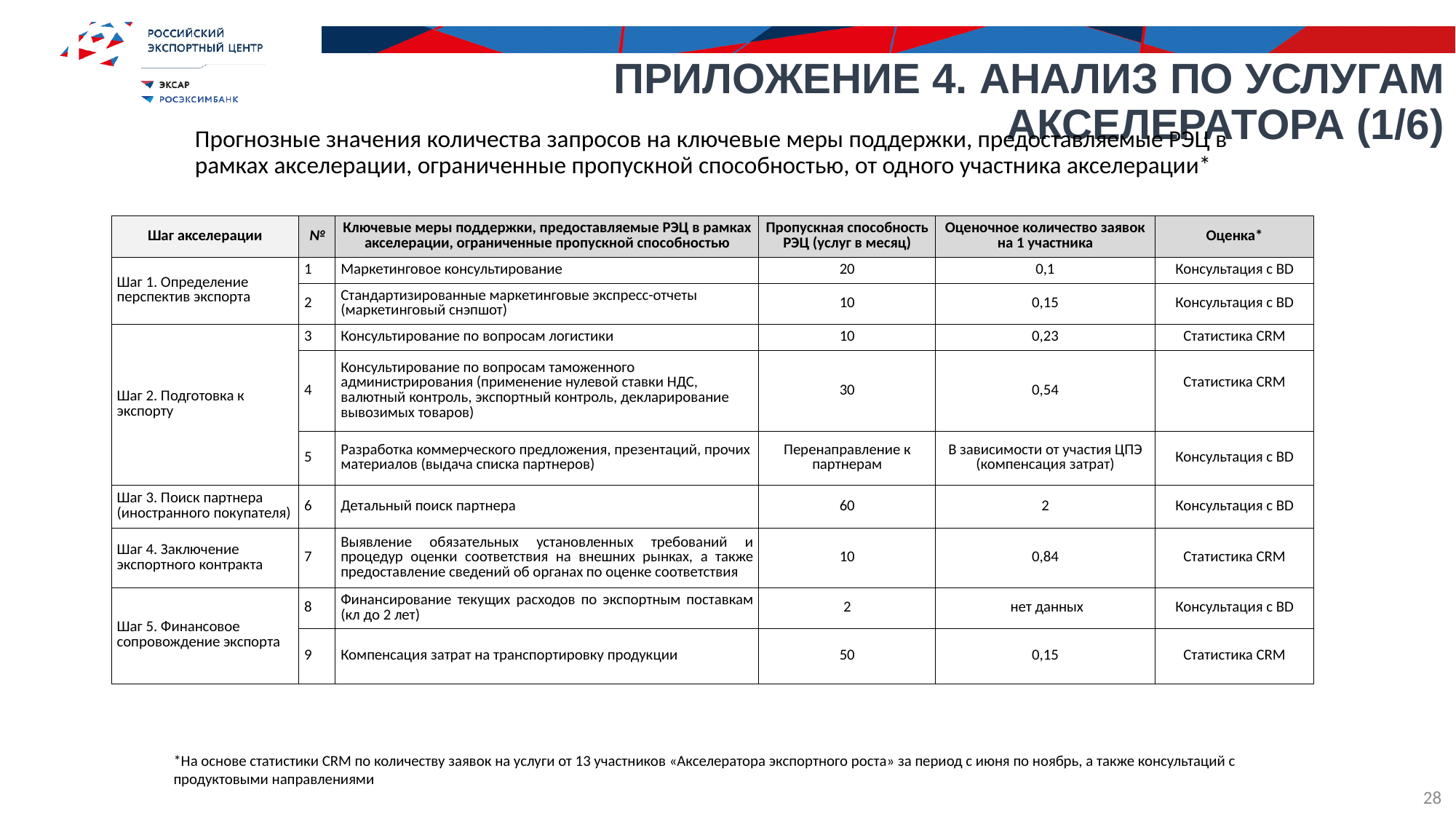

Приложение 4. Анализ по услугам акселератора (1/6)

4
Прогнозные значения количества запросов на ключевые меры поддержки, предоставляемые РЭЦ в рамках акселерации, ограниченные пропускной способностью, от одного участника акселерации*
| Шаг акселерации | № | Ключевые меры поддержки, предоставляемые РЭЦ в рамках акселерации, ограниченные пропускной способностью | Пропускная способность РЭЦ (услуг в месяц) | Оценочное количество заявок на 1 участника | Оценка\* |
| --- | --- | --- | --- | --- | --- |
| Шаг 1. Определение перспектив экспорта | 1 | Маркетинговое консультирование | 20 | 0,1 | Консультация с BD |
|  | 2 | Стандартизированные маркетинговые экспресс-отчеты (маркетинговый снэпшот) | 10 | 0,15 | Консультация с BD |
| Шаг 2. Подготовка к экспорту | 3 | Консультирование по вопросам логистики | 10 | 0,23 | Статистика CRM |
|  | 4 | Консультирование по вопросам таможенного администрирования (применение нулевой ставки НДС, валютный контроль, экспортный контроль, декларирование вывозимых товаров) | 30 | 0,54 | Статистика CRM |
|  | 5 | Разработка коммерческого предложения, презентаций, прочих материалов (выдача списка партнеров) | Перенаправление к партнерам | В зависимости от участия ЦПЭ (компенсация затрат) | Консультация с BD |
| Шаг 3. Поиск партнера (иностранного покупателя) | 6 | Детальный поиск партнера | 60 | 2 | Консультация с BD |
| Шаг 4. Заключение экспортного контракта | 7 | Выявление обязательных установленных требований и процедур оценки соответствия на внешних рынках, а также предоставление сведений об органах по оценке соответствия | 10 | 0,84 | Статистика CRM |
| Шаг 5. Финансовое сопровождение экспорта | 8 | Финансирование текущих расходов по экспортным поставкам (кл до 2 лет) | 2 | нет данных | Консультация с BD |
|  | 9 | Компенсация затрат на транспортировку продукции | 50 | 0,15 | Статистика CRM |
*На основе статистики CRM по количеству заявок на услуги от 13 участников «Акселератора экспортного роста» за период с июня по ноябрь, а также консультаций с продуктовыми направлениями
28